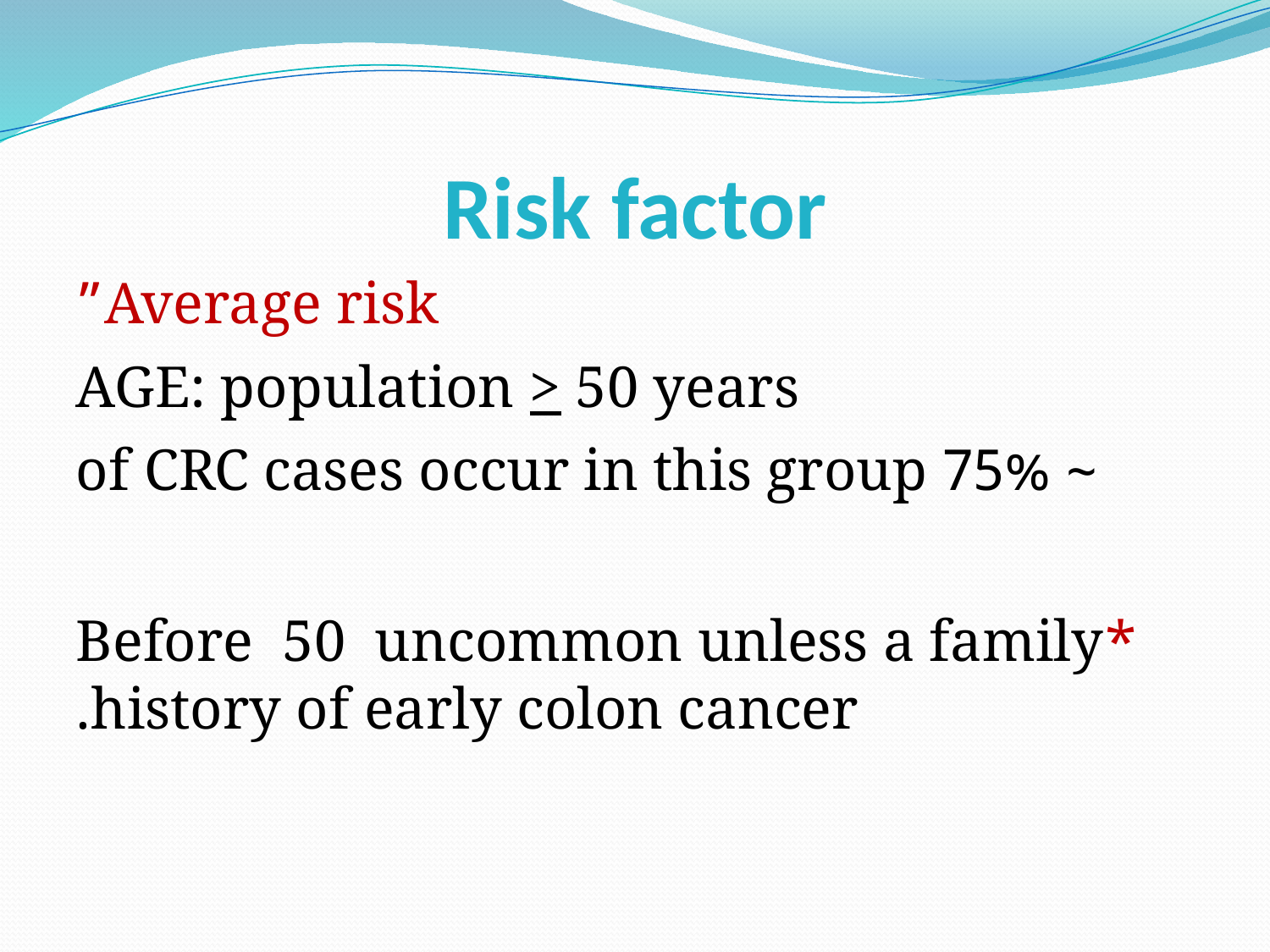

# Risk factor
Average risk”
AGE: population > 50 years
~ 75% of CRC cases occur in this group

 *Before  50  uncommon unless a family history of early colon cancer.